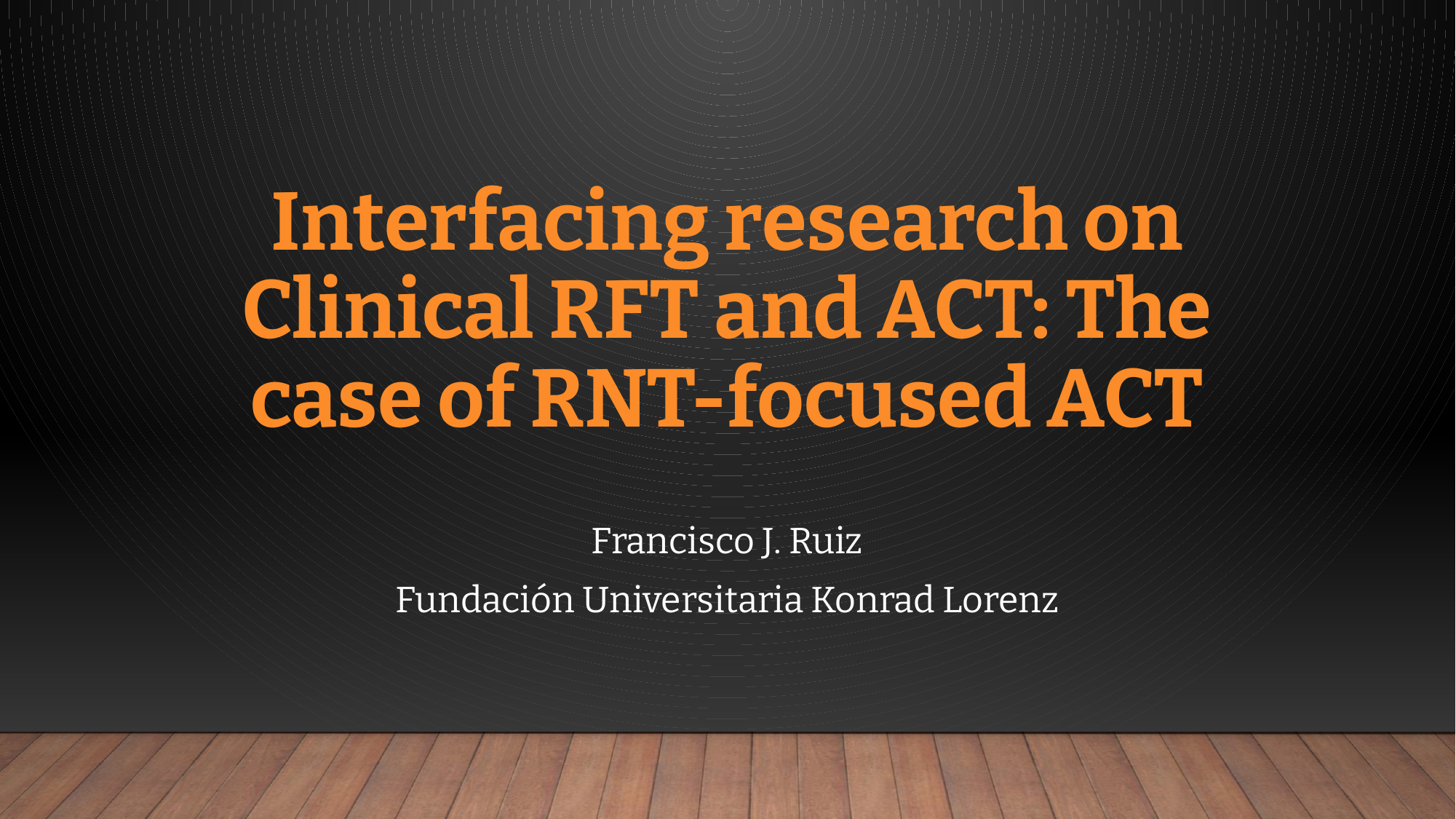

# Interfacing research on Clinical RFT and ACT: The case of RNT-focused ACT
Francisco J. Ruiz
Fundación Universitaria Konrad Lorenz